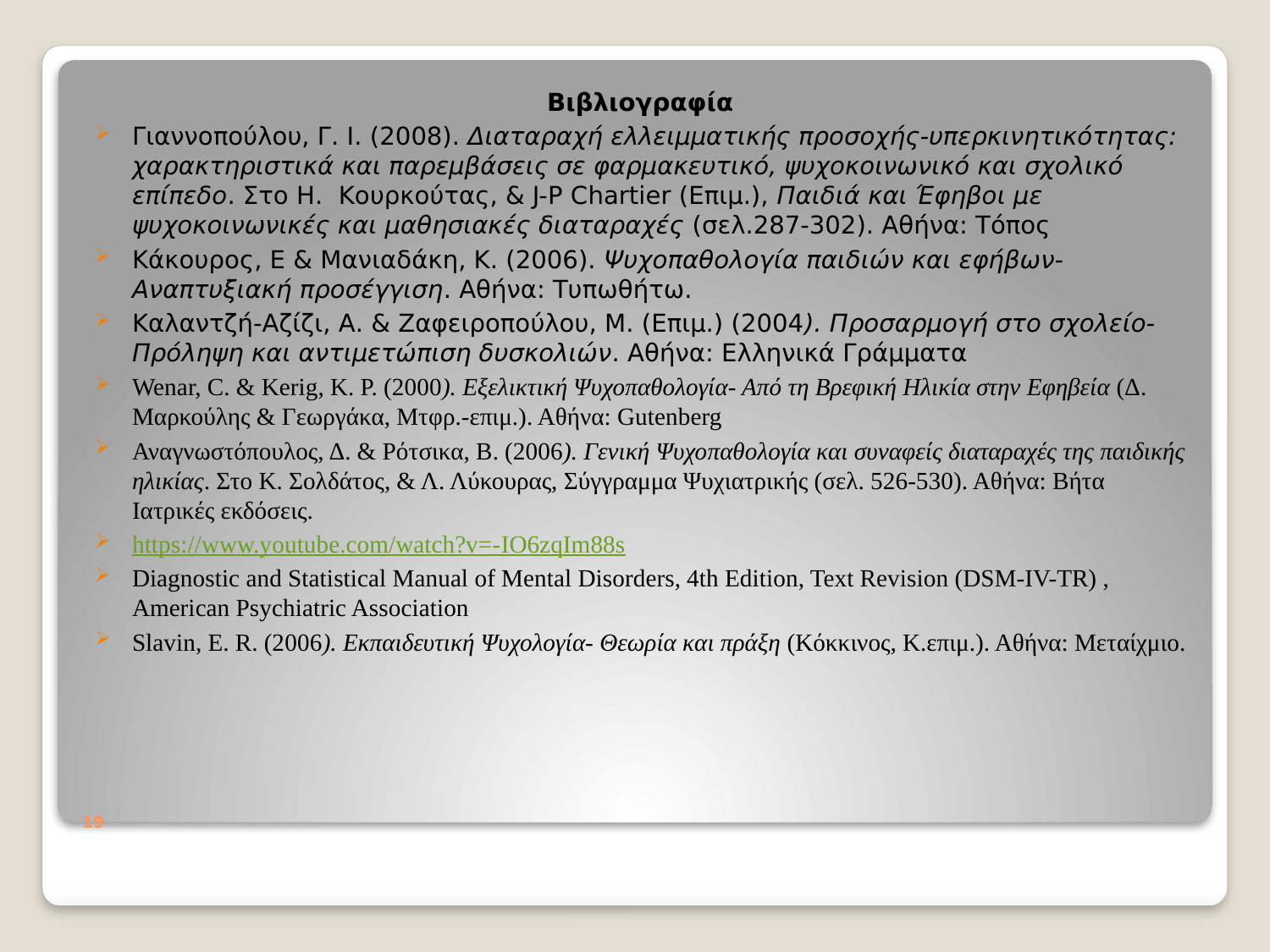

Βιβλιογραφία
Γιαννοπούλου, Γ. Ι. (2008). Διαταραχή ελλειμματικής προσοχής-υπερκινητικότητας: χαρακτηριστικά και παρεμβάσεις σε φαρμακευτικό, ψυχοκοινωνικό και σχολικό επίπεδο. Στο Η.  Κουρκούτας, & J-P Chartier (Επιμ.), Παιδιά και Έφηβοι με ψυχοκοινωνικές και μαθησιακές διαταραχές (σελ.287-302). Αθήνα: Τόπος
Κάκουρος, Ε & Μανιαδάκη, Κ. (2006). Ψυχοπαθολογία παιδιών και εφήβων- Αναπτυξιακή προσέγγιση. Αθήνα: Τυπωθήτω.
Καλαντζή-Αζίζι, Α. & Ζαφειροπούλου, Μ. (Επιμ.) (2004). Προσαρμογή στο σχολείο- Πρόληψη και αντιμετώπιση δυσκολιών. Αθήνα: Ελληνικά Γράμματα
Wenar, C. & Kerig, K. P. (2000). Εξελικτική Ψυχοπαθολογία- Από τη Βρεφική Ηλικία στην Εφηβεία (Δ. Μαρκούλης & Γεωργάκα, Μτφρ.-επιμ.). Αθήνα: Gutenberg
Αναγνωστόπουλος, Δ. & Ρότσικα, Β. (2006). Γενική Ψυχοπαθολογία και συναφείς διαταραχές της παιδικής ηλικίας. Στο Κ. Σολδάτος, & Λ. Λύκουρας, Σύγγραμμα Ψυχιατρικής (σελ. 526-530). Αθήνα: Βήτα Ιατρικές εκδόσεις.
https://www.youtube.com/watch?v=-IO6zqIm88s
Diagnostic and Statistical Manual of Mental Disorders, 4th Edition, Text Revision (DSM-IV-TR) , Αmerican Psychiatric Association
Slavin, E. R. (2006). Εκπαιδευτική Ψυχολογία- Θεωρία και πράξη (Κόκκινος, Κ.επιμ.). Αθήνα: Μεταίχμιο.

# 19